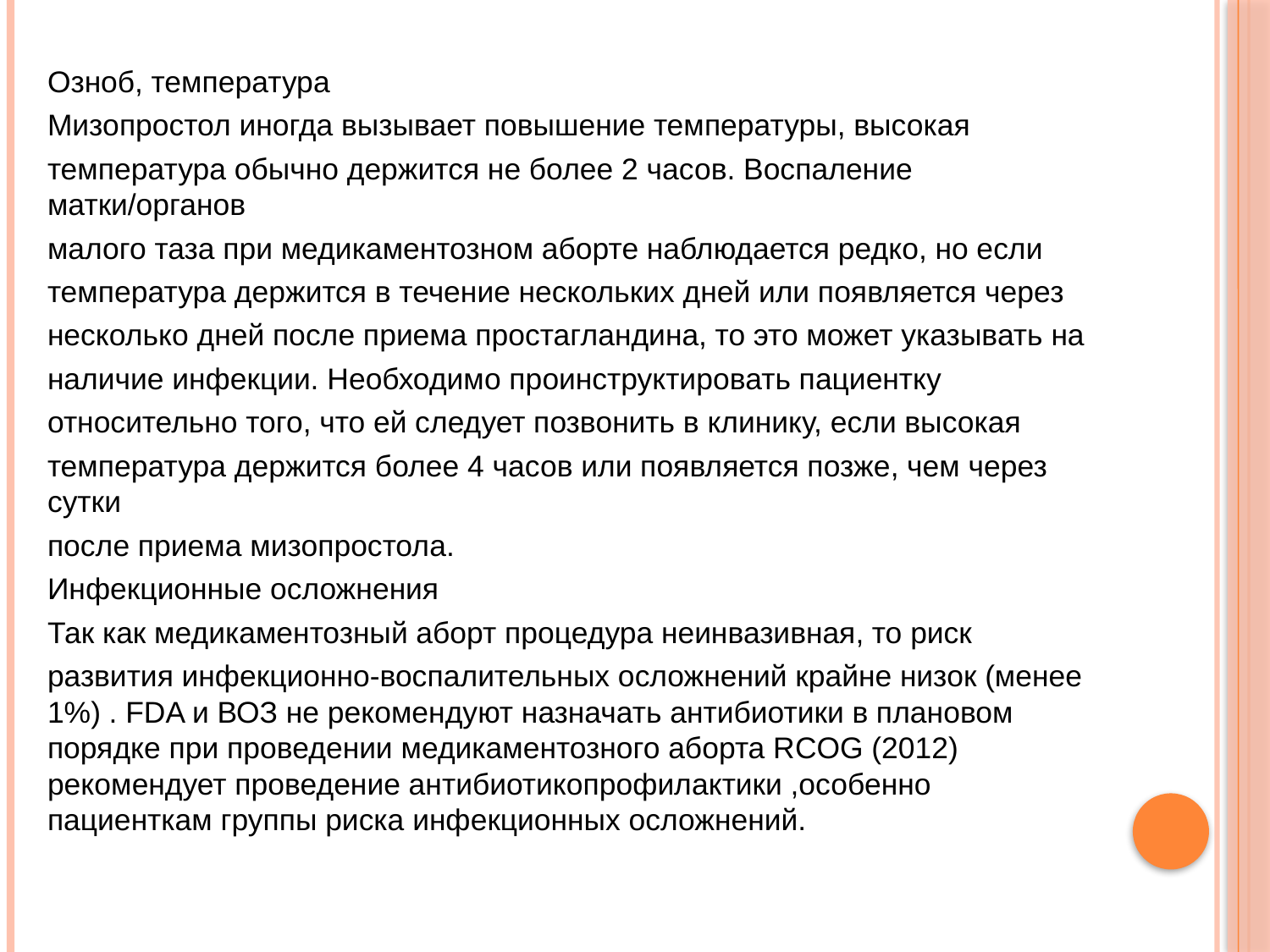

Озноб, температура
Мизопростол иногда вызывает повышение температуры, высокая
температура обычно держится не более 2 часов. Воспаление матки/opганов
малого таза при медикаментозном аборте наблюдается редко, но если
температура держится в течение нескольких дней или появляется через
несколько дней после приема простагландина, то это может указывать на
наличие инфекции. Необходимо проинструктировать пациентку
относительно того, что ей следует позвонить в клинику, если высокая
температура держится более 4 часов или появляется позже, чем через сутки
после приема мизопростола.
Инфекционные осложнения
Так как медикаментозный аборт процедура неинвазивная, то риск
развития инфекционно-воспалительных осложнений крайне низок (менее 1%) . FDA и ВОЗ не рекомендуют назначать антибиотики в плановом порядке при проведении медикаментозного аборта RCOG (2012) рекомендует проведение антибиотикопрофилактики ,особенно пациенткам группы риска инфекционных осложнений.